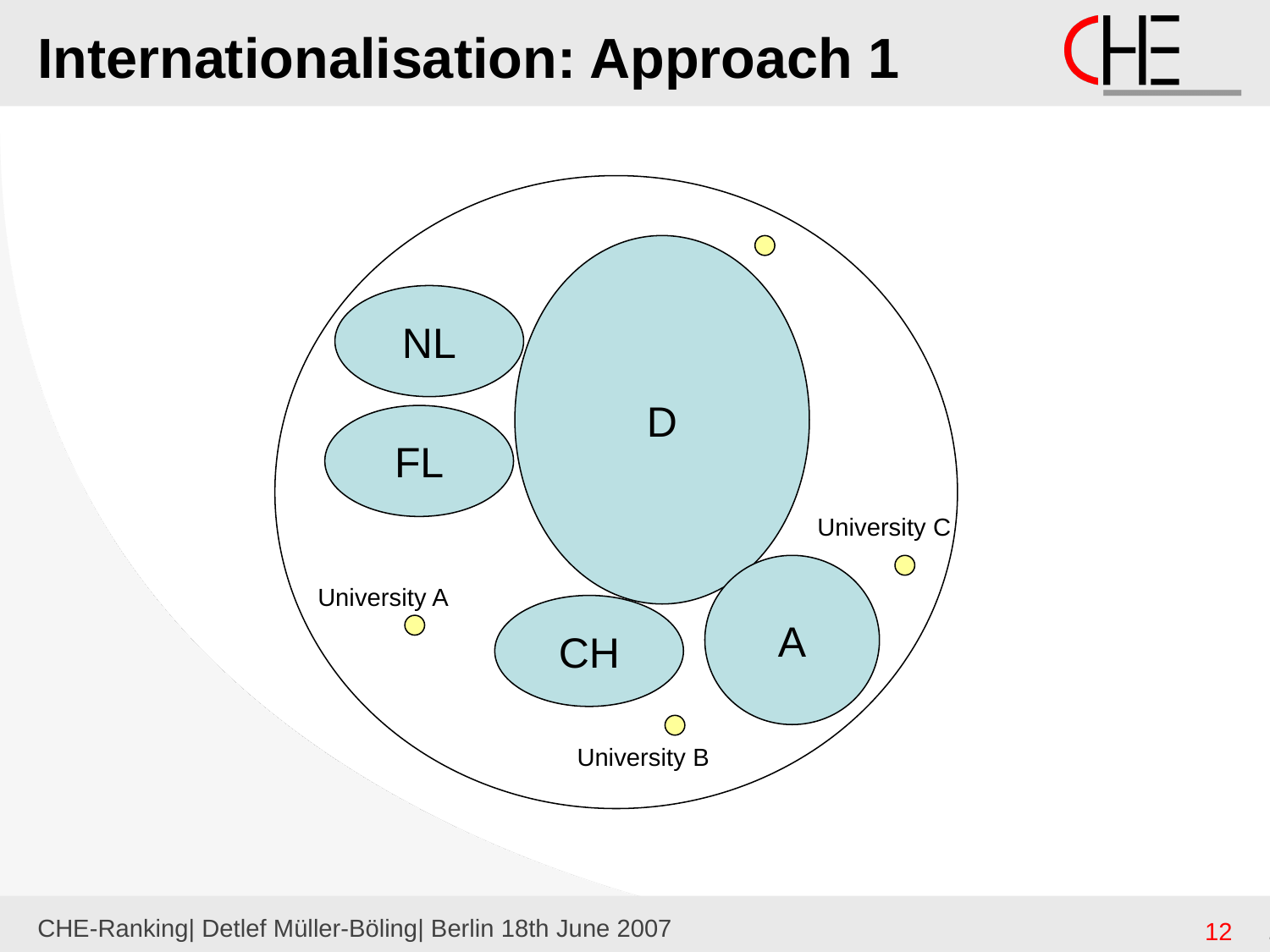

Internationalisation: Approach 1

D

NL
FL
University C
A
CH

University A

University B
16
CHE-Ranking| Detlef Müller-Böling| Berlin 18th June 2007
12